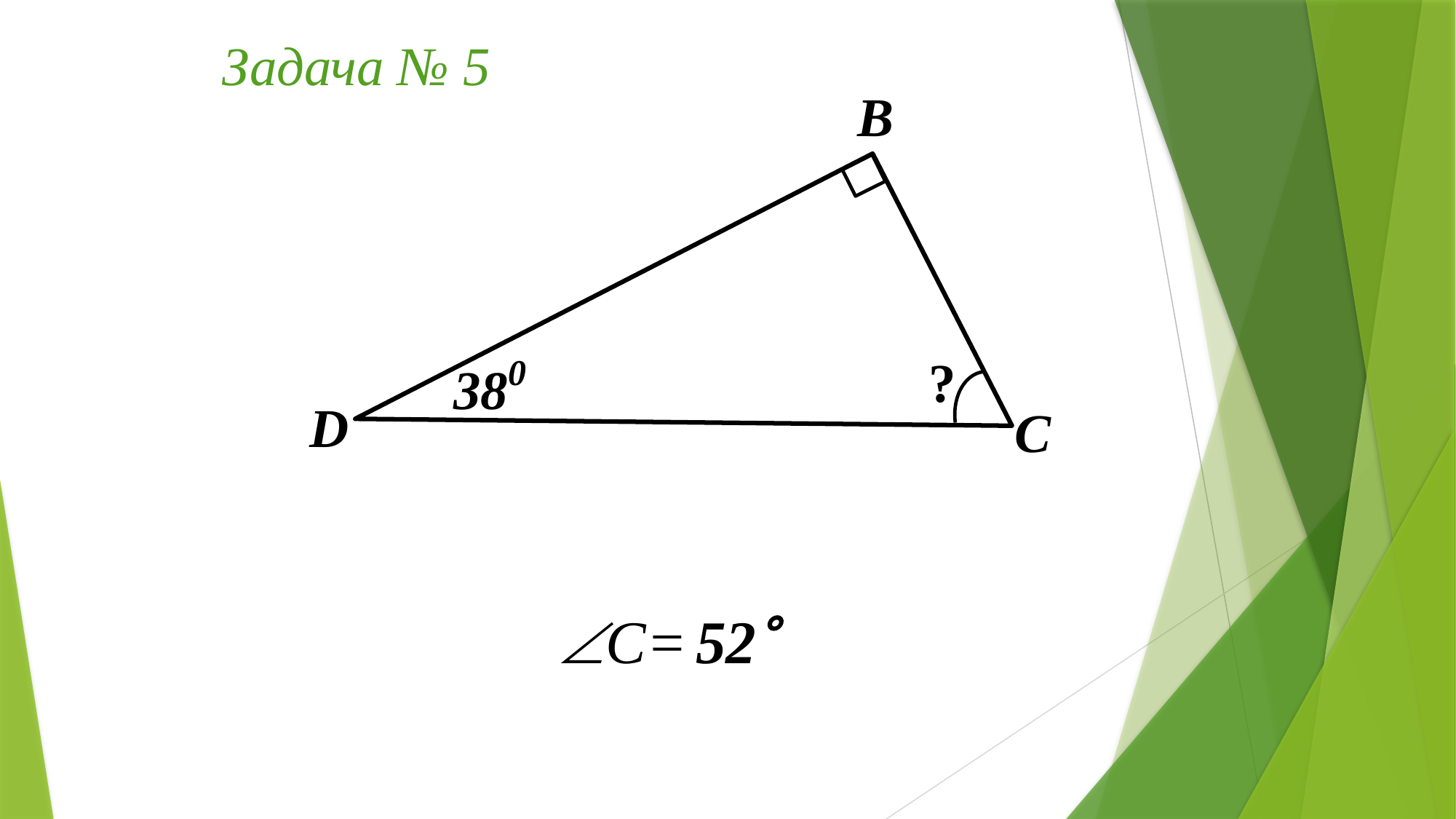

Задача № 5
В

?
0
 38

D
С
∠C=
52°